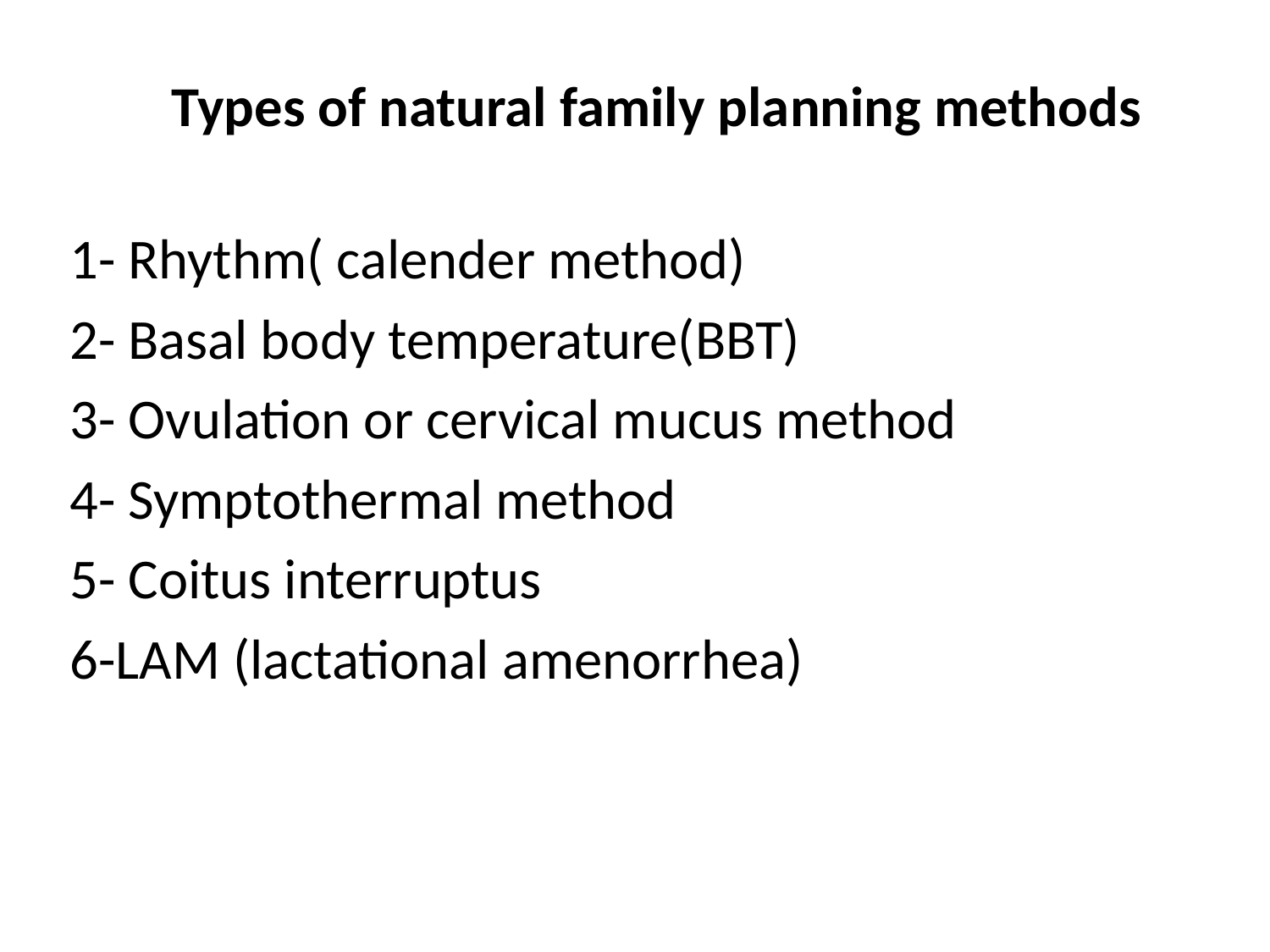

Types of natural family planning methods
1- Rhythm( calender method)
2- Basal body temperature(BBT)
3- Ovulation or cervical mucus method
4- Symptothermal method
5- Coitus interruptus
6-LAM (lactational amenorrhea)